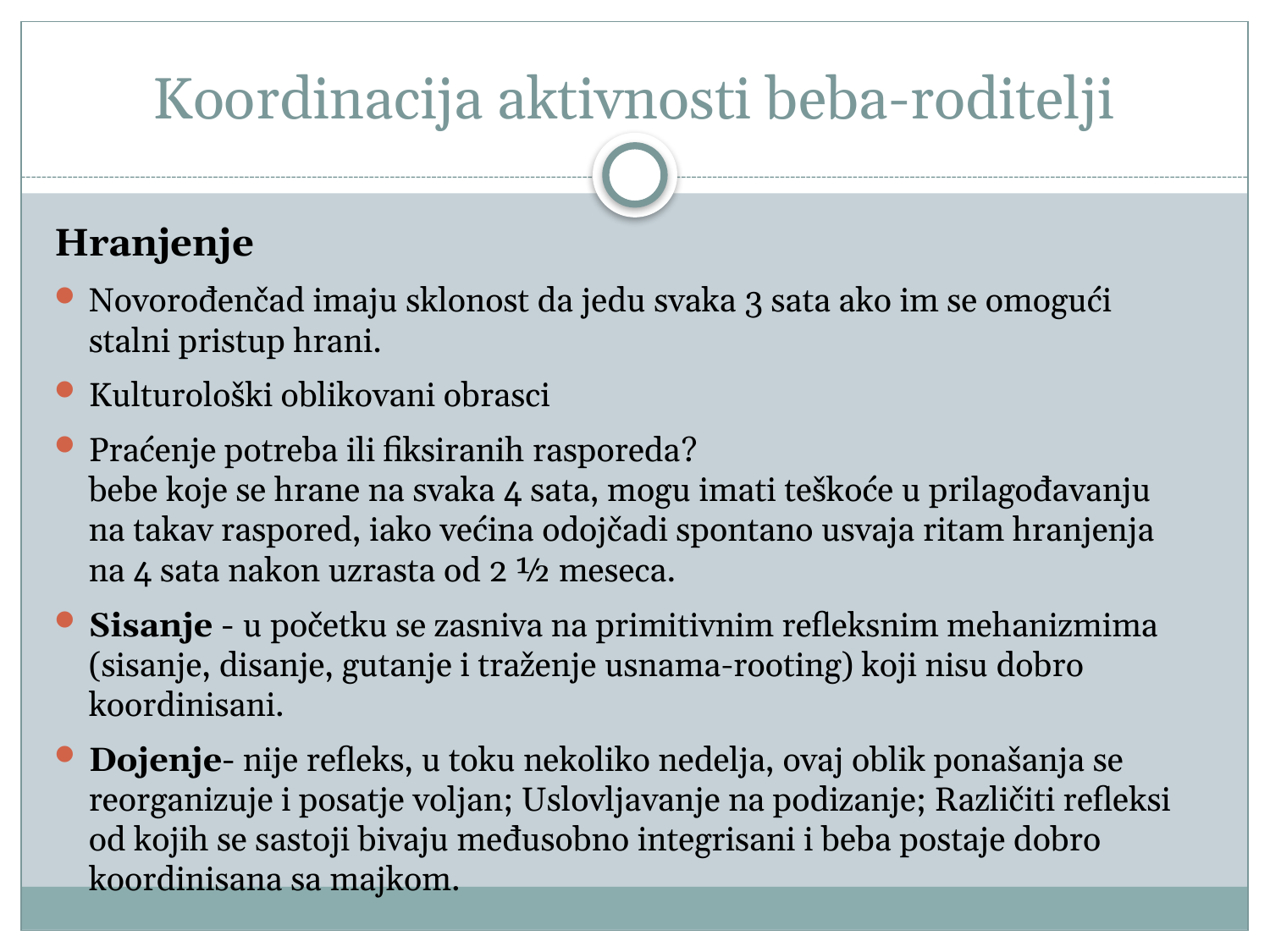

# Koordinacija aktivnosti beba-roditelji
Hranjenje
Novorođenčad imaju sklonost da jedu svaka 3 sata ako im se omogući stalni pristup hrani.
Kulturološki oblikovani obrasci
Praćenje potreba ili fiksiranih rasporeda?
bebe koje se hrane na svaka 4 sata, mogu imati teškoće u prilagođavanju na takav raspored, iako većina odojčadi spontano usvaja ritam hranjenja na 4 sata nakon uzrasta od 2 ½ meseca.
Sisanje - u početku se zasniva na primitivnim refleksnim mehanizmima (sisanje, disanje, gutanje i traženje usnama-rooting) koji nisu dobro koordinisani.
Dojenje- nije refleks, u toku nekoliko nedelja, ovaj oblik ponašanja se reorganizuje i posatje voljan; Uslovljavanje na podizanje; Različiti refleksi od kojih se sastoji bivaju međusobno integrisani i beba postaje dobro koordinisana sa majkom.